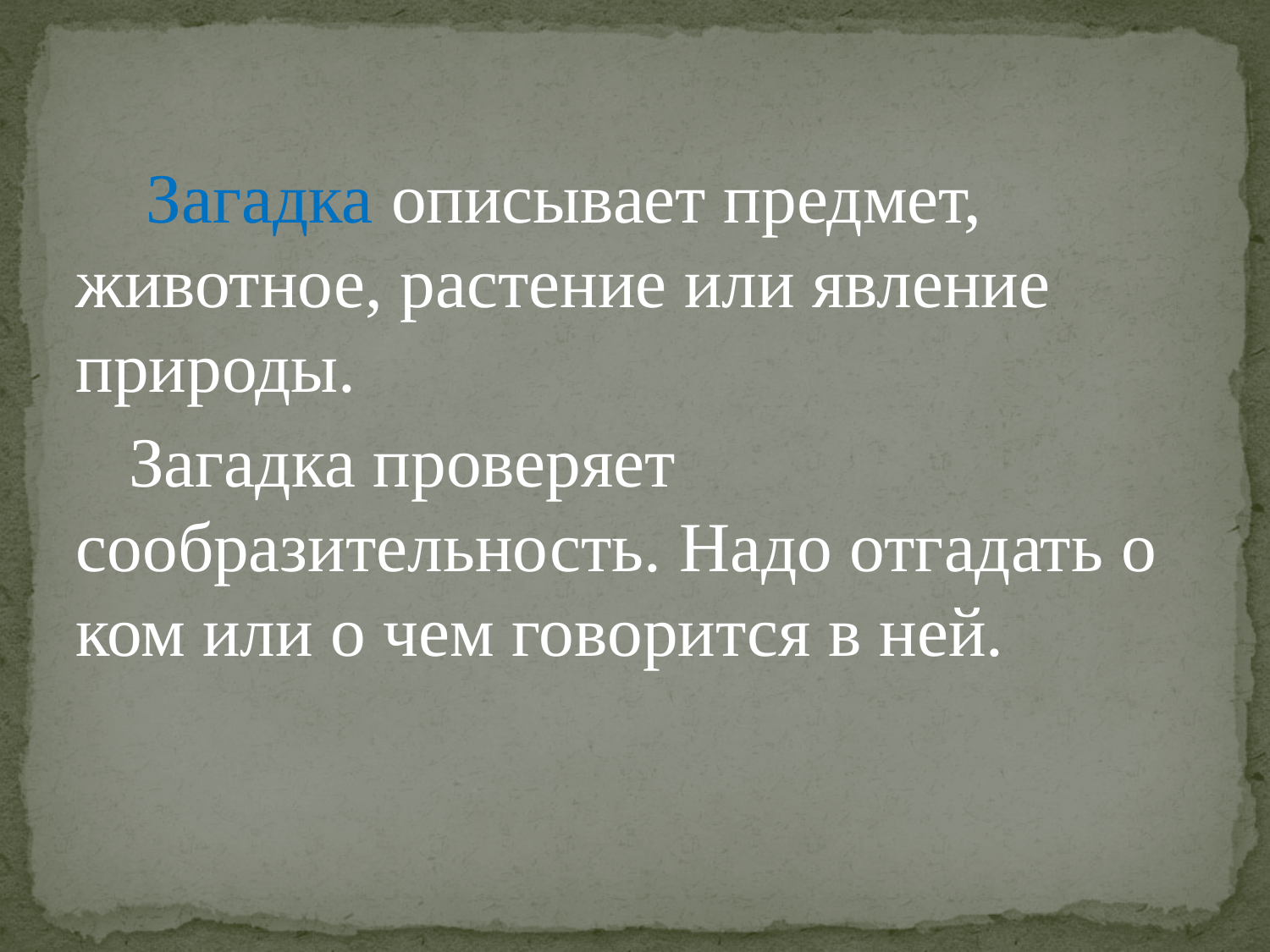

Загадка описывает предмет, животное, растение или явление природы.
   Загадка проверяет сообразительность. Надо отгадать о ком или о чем говорится в ней.